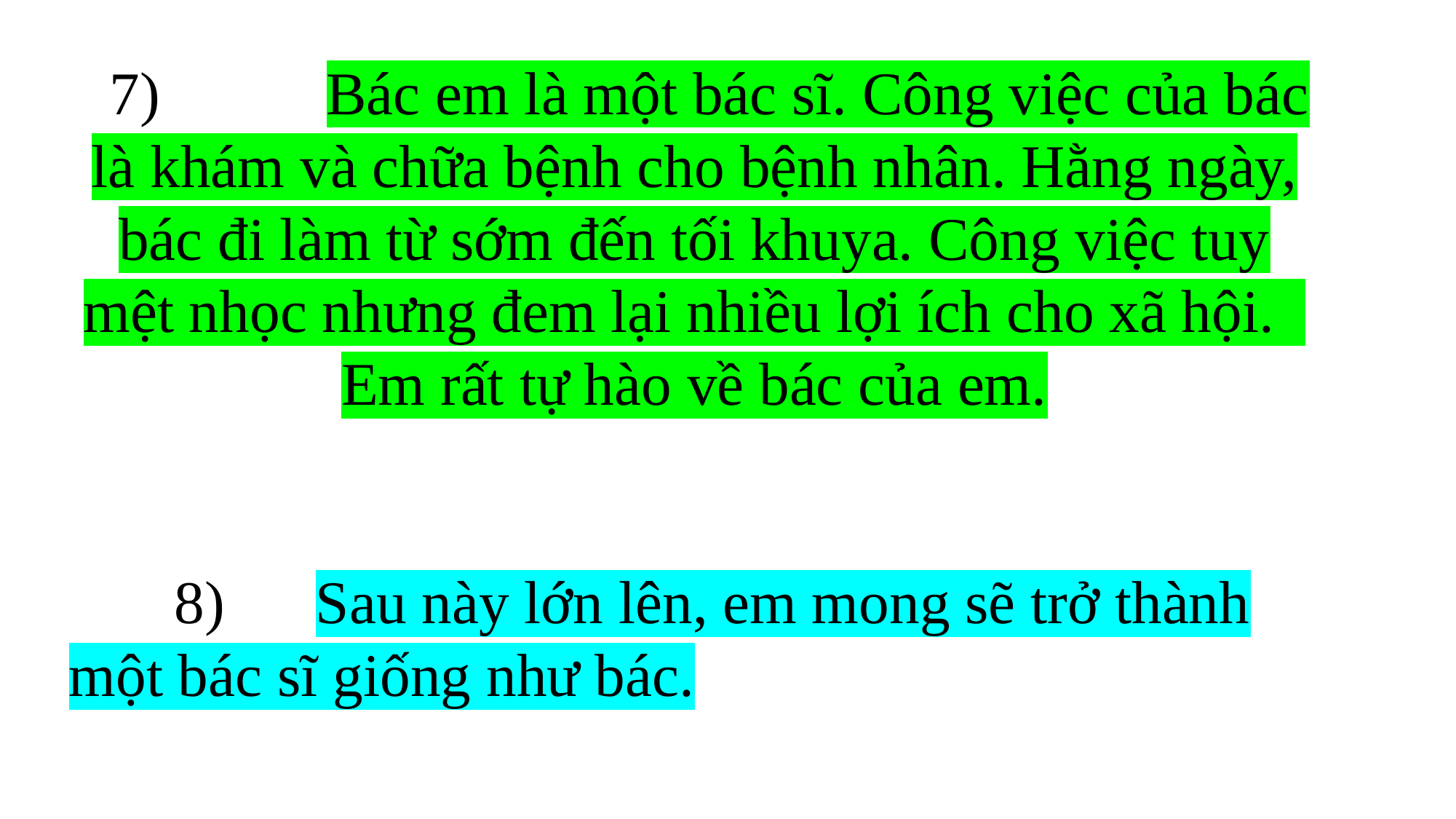

7)           Bác em là một bác sĩ. Công việc của bác là khám và chữa bệnh cho bệnh nhân. Hằng ngày, bác đi làm từ sớm đến tối khuya. Công việc tuy mệt nhọc nhưng đem lại nhiều lợi ích cho xã hội.   Em rất tự hào về bác của em.

       8)      Sau này lớn lên, em mong sẽ trở thành một bác sĩ giống như bác.